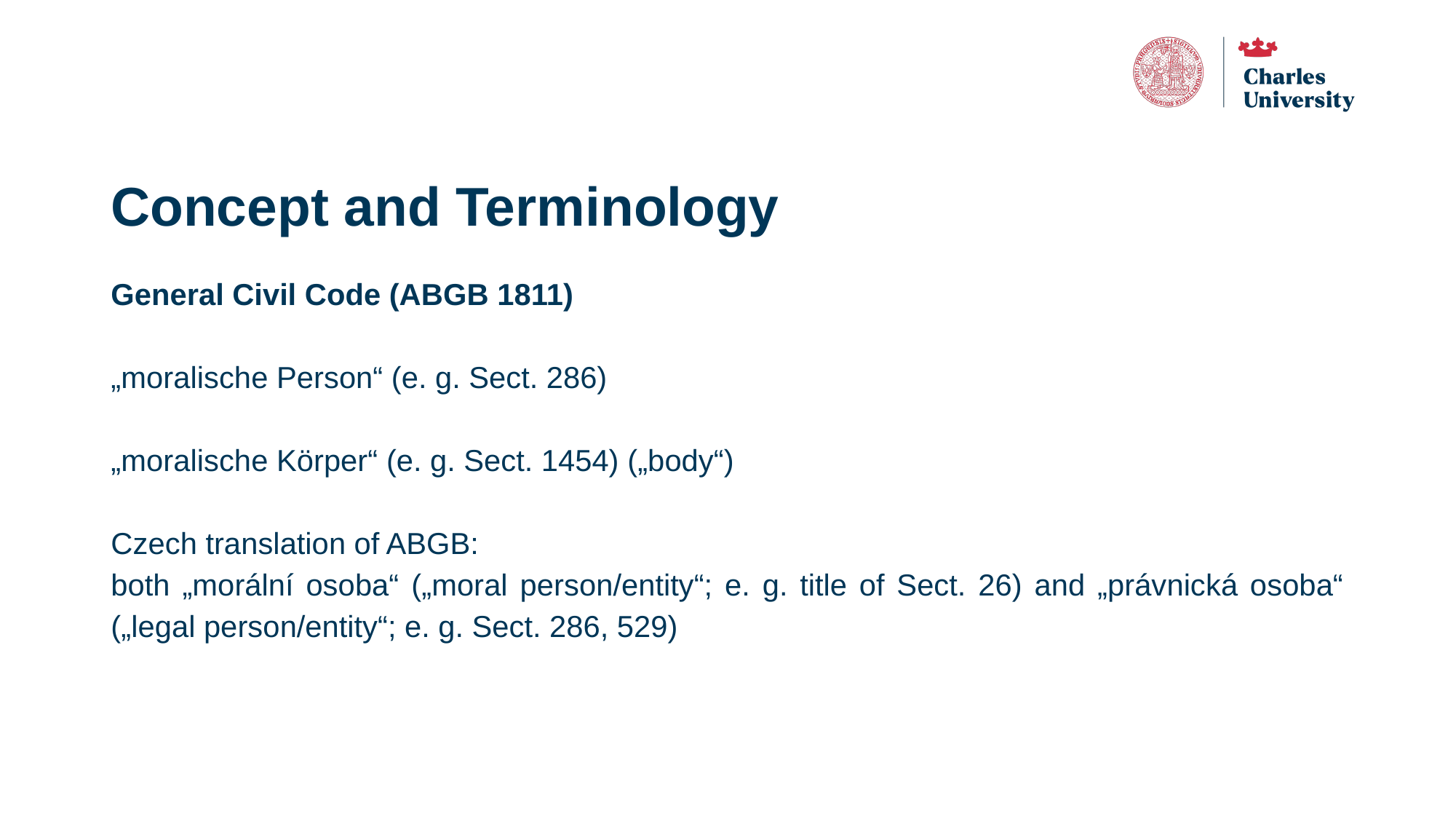

# Concept and Terminology
General Civil Code (ABGB 1811)

„moralische Person“ (e. g. Sect. 286)

„moralische Körper“ (e. g. Sect. 1454) („body“)

Czech translation of ABGB:
both „morální osoba“ („moral person/entity“; e. g. title of Sect. 26) and „právnická osoba“ („legal person/entity“; e. g. Sect. 286, 529)